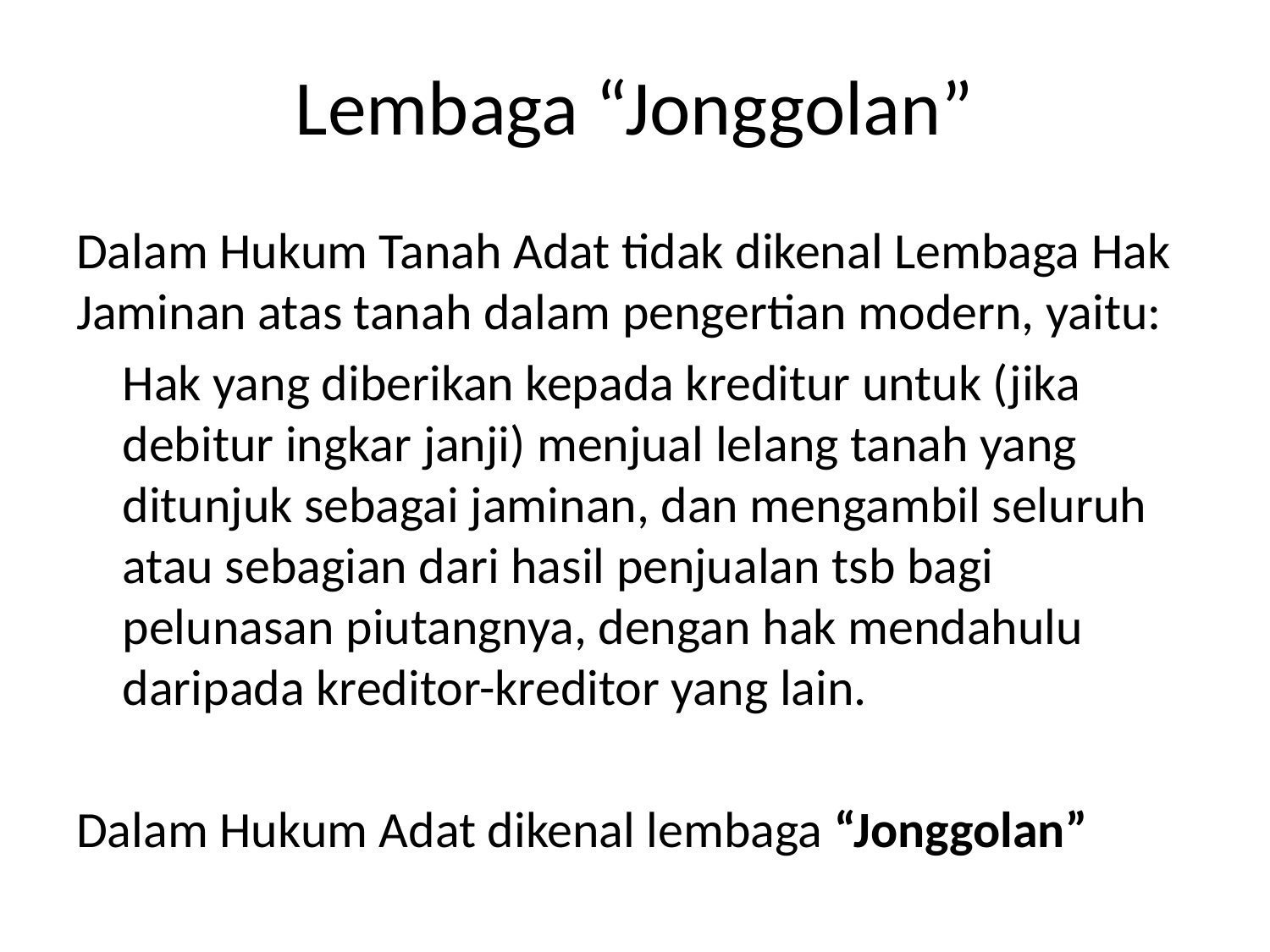

# Lembaga “Jonggolan”
Dalam Hukum Tanah Adat tidak dikenal Lembaga Hak Jaminan atas tanah dalam pengertian modern, yaitu:
	Hak yang diberikan kepada kreditur untuk (jika debitur ingkar janji) menjual lelang tanah yang ditunjuk sebagai jaminan, dan mengambil seluruh atau sebagian dari hasil penjualan tsb bagi pelunasan piutangnya, dengan hak mendahulu daripada kreditor-kreditor yang lain.

Dalam Hukum Adat dikenal lembaga “Jonggolan”